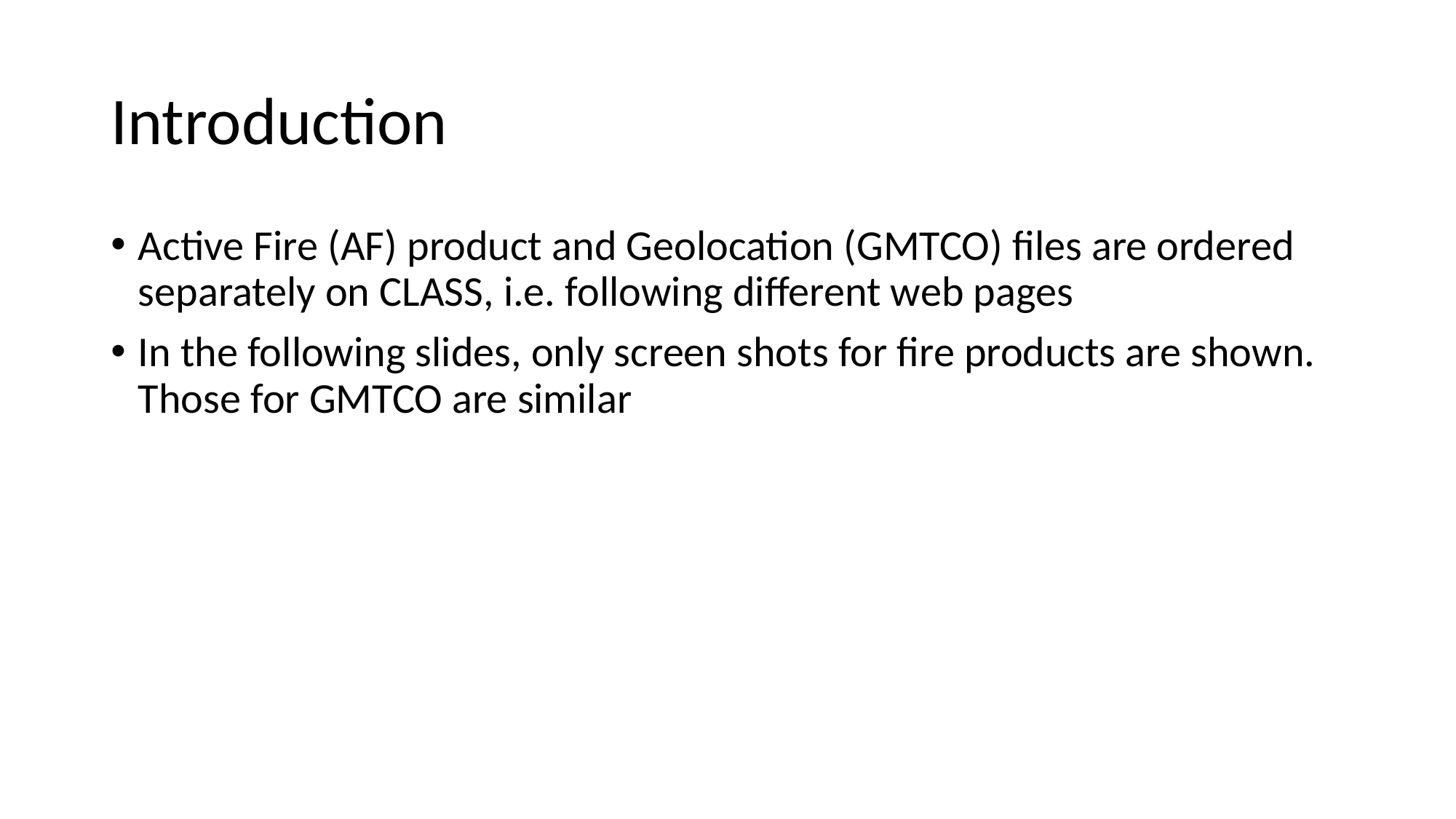

# Introduction
Active Fire (AF) product and Geolocation (GMTCO) files are ordered separately on CLASS, i.e. following different web pages
In the following slides, only screen shots for fire products are shown.  Those for GMTCO are similar